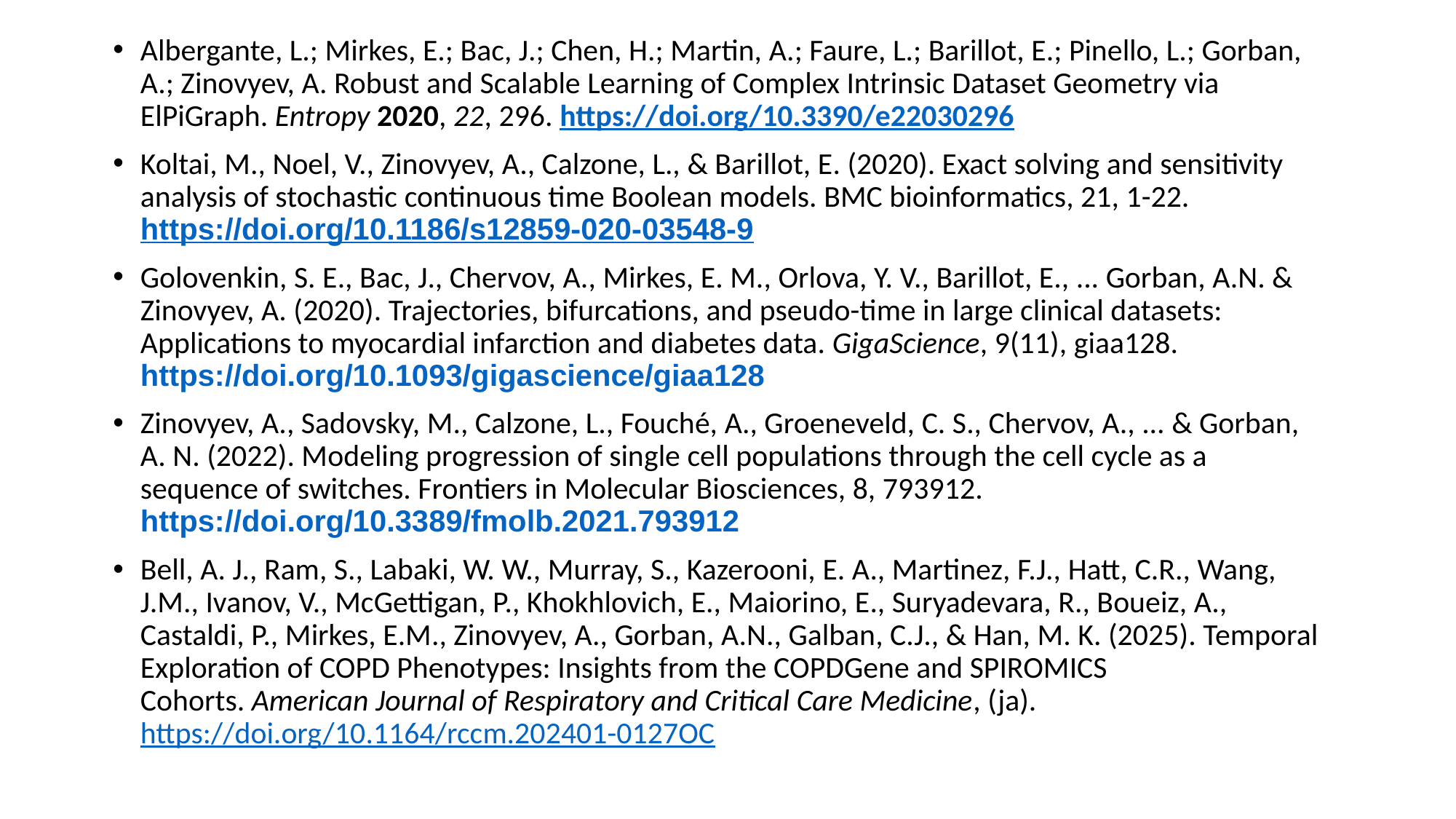

Albergante, L.; Mirkes, E.; Bac, J.; Chen, H.; Martin, A.; Faure, L.; Barillot, E.; Pinello, L.; Gorban, A.; Zinovyev, A. Robust and Scalable Learning of Complex Intrinsic Dataset Geometry via ElPiGraph. Entropy 2020, 22, 296. https://doi.org/10.3390/e22030296
Koltai, M., Noel, V., Zinovyev, A., Calzone, L., & Barillot, E. (2020). Exact solving and sensitivity analysis of stochastic continuous time Boolean models. BMC bioinformatics, 21, 1-22. https://doi.org/10.1186/s12859-020-03548-9
Golovenkin, S. E., Bac, J., Chervov, A., Mirkes, E. M., Orlova, Y. V., Barillot, E., ... Gorban, A.N. & Zinovyev, A. (2020). Trajectories, bifurcations, and pseudo-time in large clinical datasets: Applications to myocardial infarction and diabetes data. GigaScience, 9(11), giaa128. https://doi.org/10.1093/gigascience/giaa128
Zinovyev, A., Sadovsky, M., Calzone, L., Fouché, A., Groeneveld, C. S., Chervov, A., ... & Gorban, A. N. (2022). Modeling progression of single cell populations through the cell cycle as a sequence of switches. Frontiers in Molecular Biosciences, 8, 793912. https://doi.org/10.3389/fmolb.2021.793912
Bell, A. J., Ram, S., Labaki, W. W., Murray, S., Kazerooni, E. A., Martinez, F.J., Hatt, C.R., Wang, J.M., Ivanov, V., McGettigan, P., Khokhlovich, E., Maiorino, E., Suryadevara, R., Boueiz, A., Castaldi, P., Mirkes, E.M., Zinovyev, A., Gorban, A.N., Galban, C.J., & Han, M. K. (2025). Temporal Exploration of COPD Phenotypes: Insights from the COPDGene and SPIROMICS Cohorts. American Journal of Respiratory and Critical Care Medicine, (ja). https://doi.org/10.1164/rccm.202401-0127OC